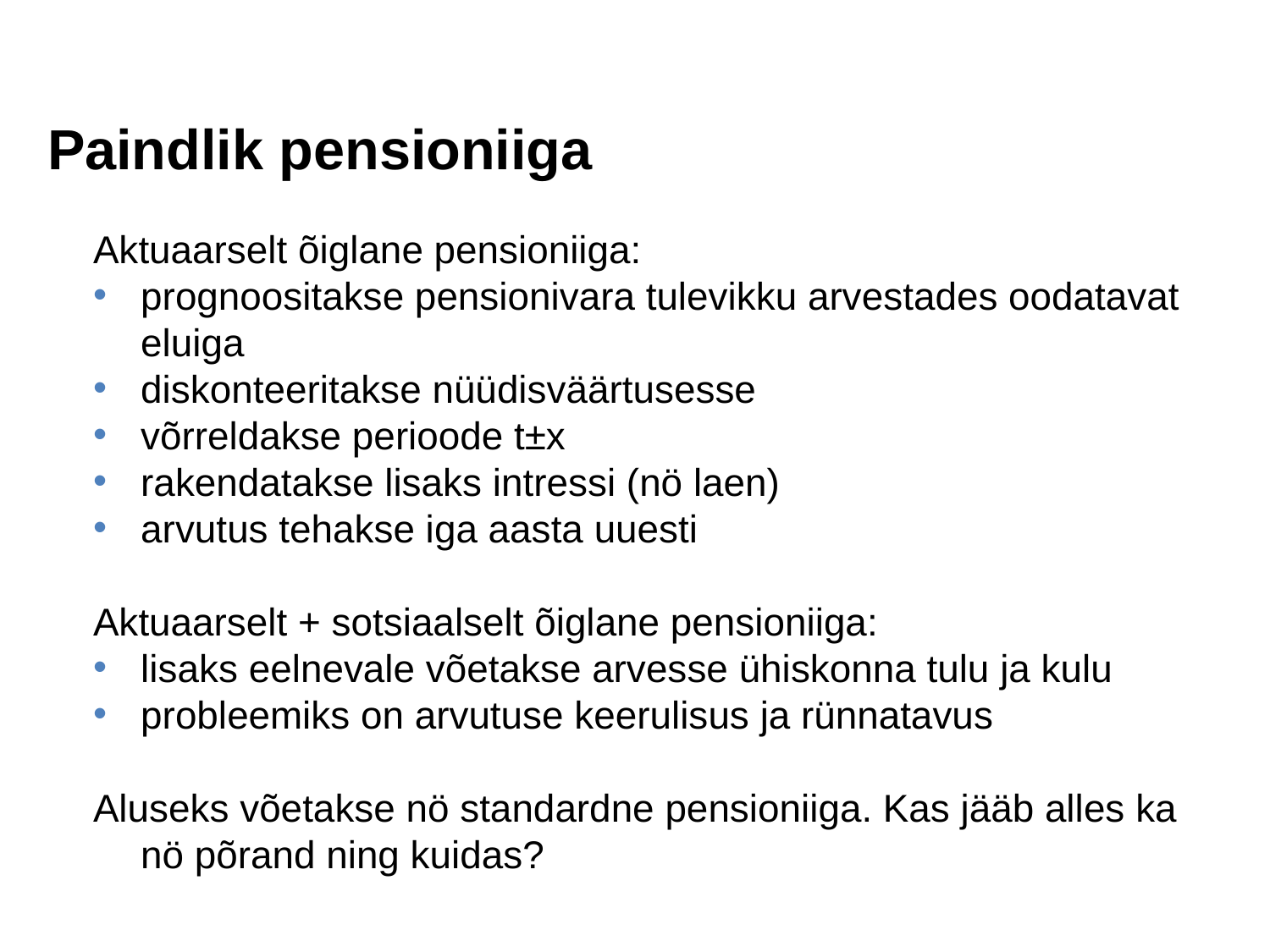

# Paindlik pensioniiga
Aktuaarselt õiglane pensioniiga:
prognoositakse pensionivara tulevikku arvestades oodatavat eluiga
diskonteeritakse nüüdisväärtusesse
võrreldakse perioode t±x
rakendatakse lisaks intressi (nö laen)
arvutus tehakse iga aasta uuesti

Aktuaarselt + sotsiaalselt õiglane pensioniiga:
lisaks eelnevale võetakse arvesse ühiskonna tulu ja kulu
probleemiks on arvutuse keerulisus ja rünnatavus

Aluseks võetakse nö standardne pensioniiga. Kas jääb alles ka nö põrand ning kuidas?